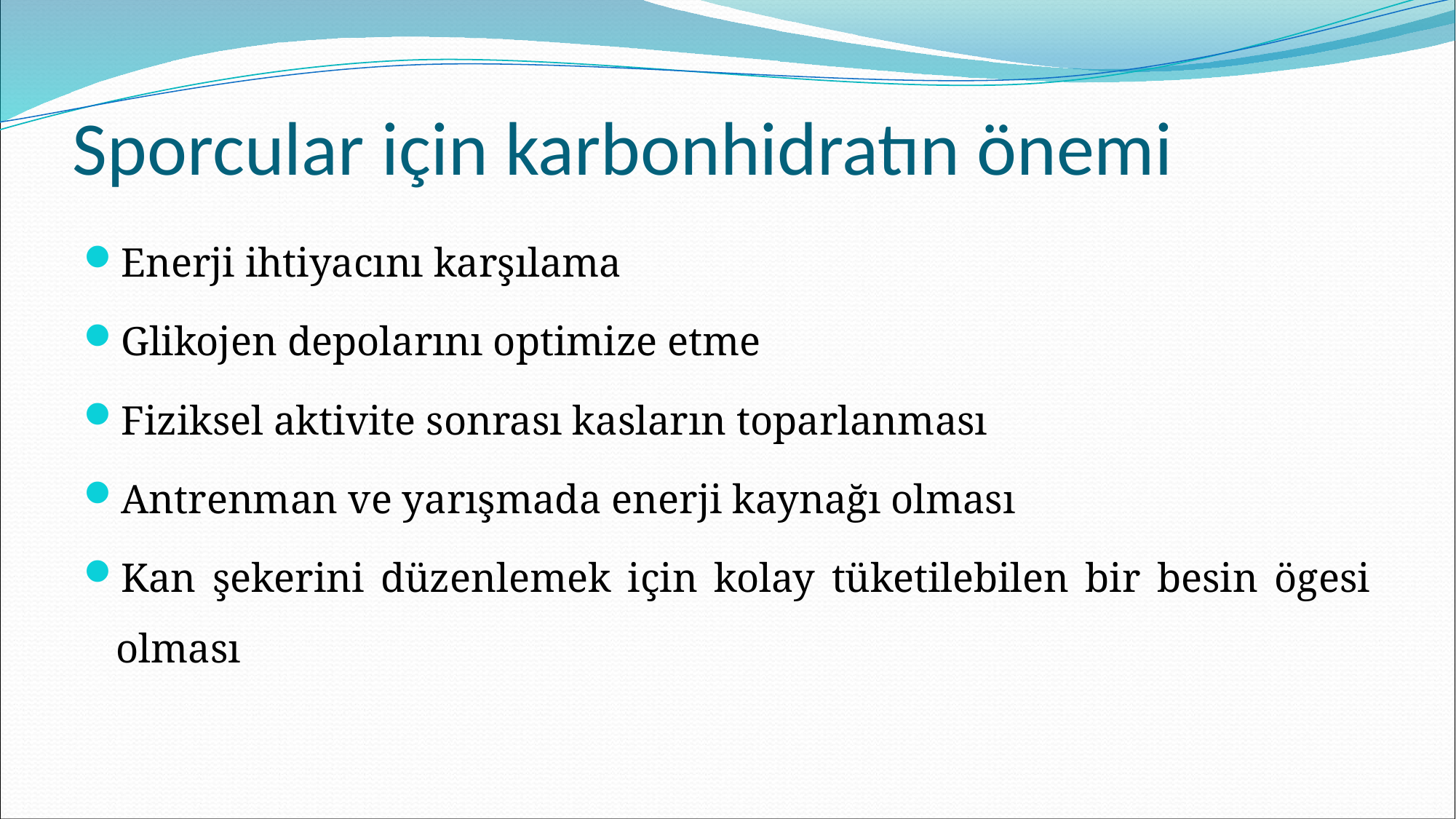

# Sporcular için karbonhidratın önemi
Enerji ihtiyacını karşılama
Glikojen depolarını optimize etme
Fiziksel aktivite sonrası kasların toparlanması
Antrenman ve yarışmada enerji kaynağı olması
Kan şekerini düzenlemek için kolay tüketilebilen bir besin ögesi olması